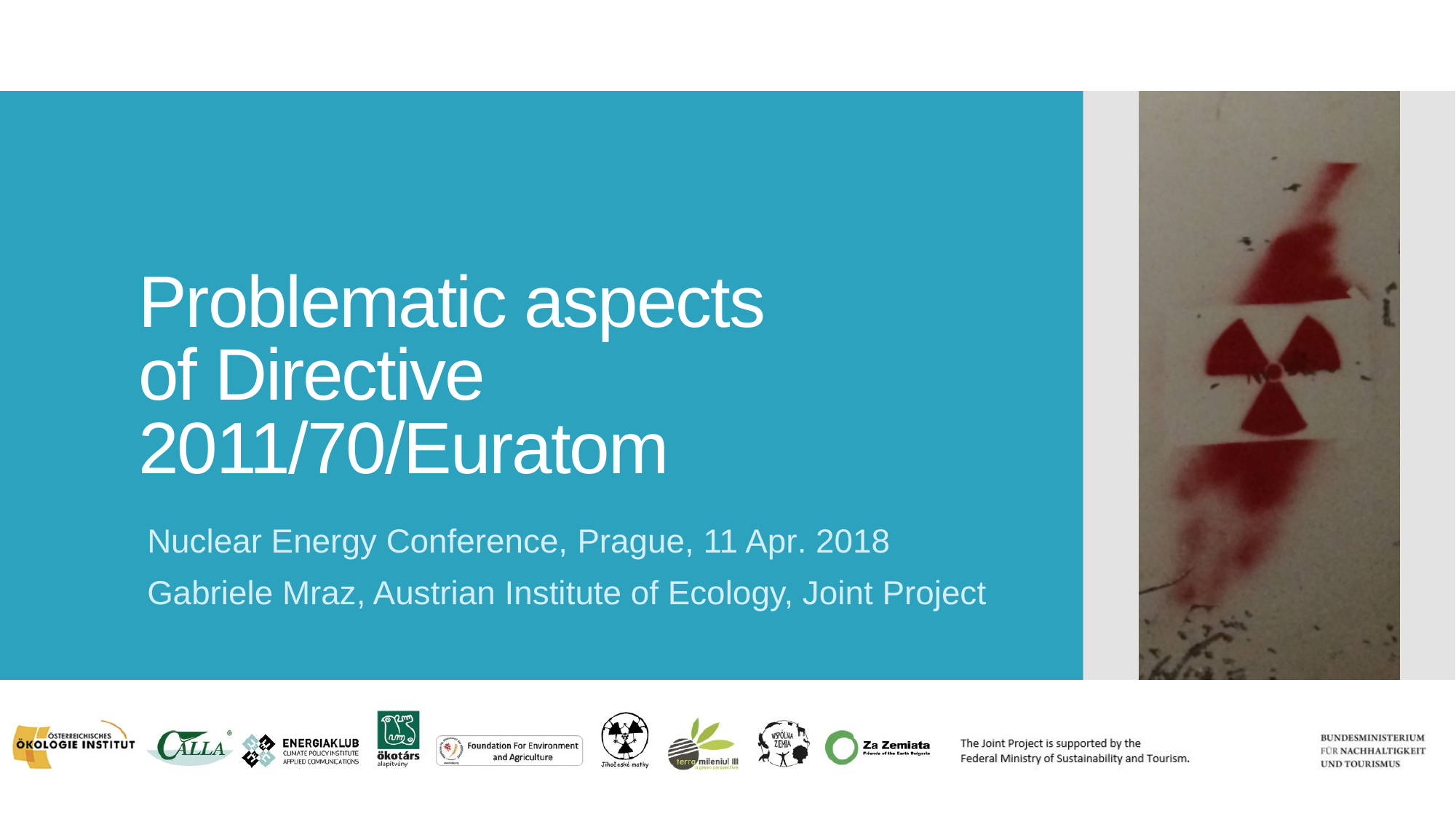

# Problematic aspects of Directive 2011/70/Euratom
Nuclear Energy Conference, Prague, 11 Apr. 2018
Gabriele Mraz, Austrian Institute of Ecology, Joint Project